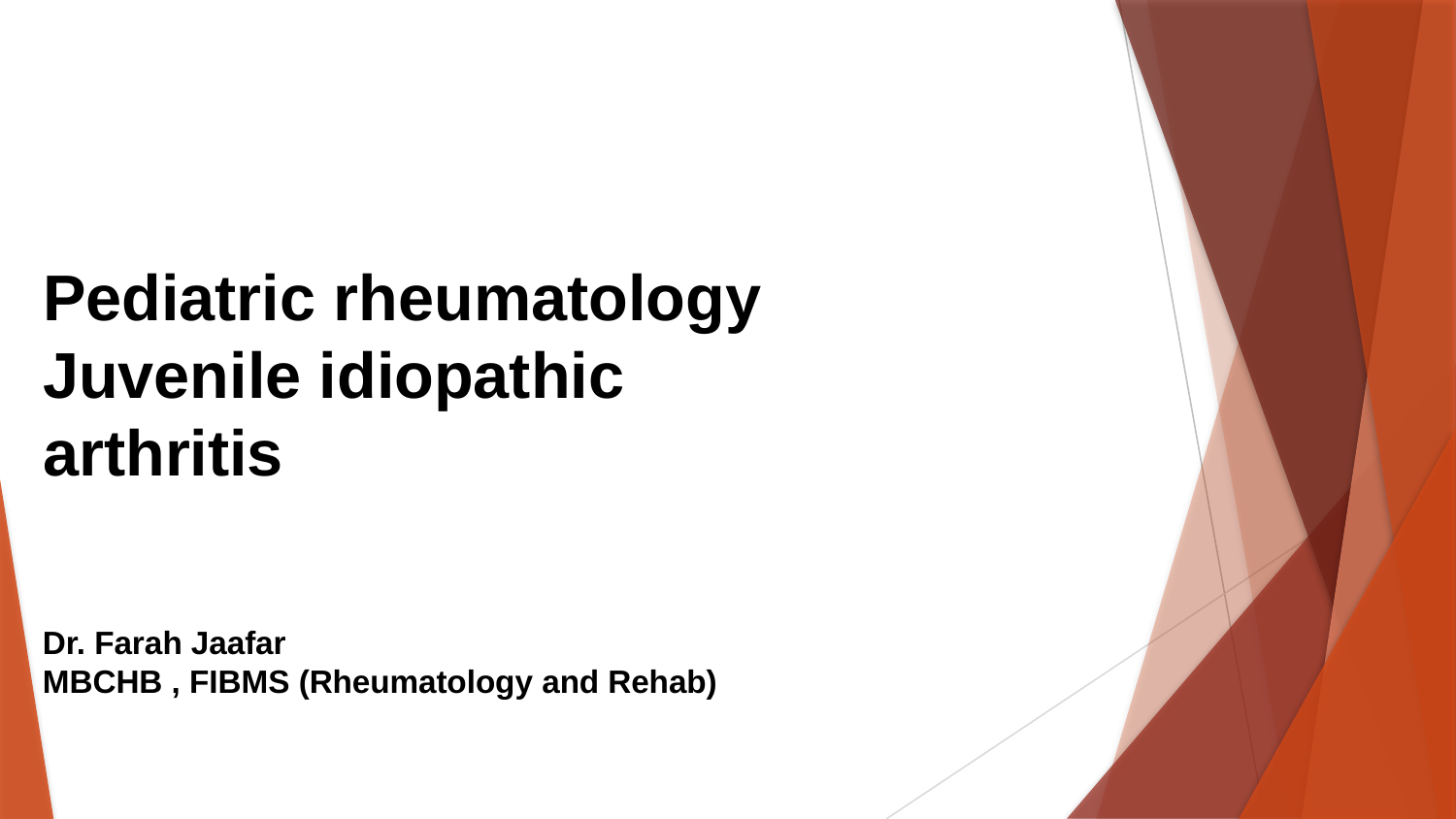

Pediatric rheumatology
Juvenile idiopathic arthritis
Dr. Farah Jaafar
MBCHB , FIBMS (Rheumatology and Rehab)